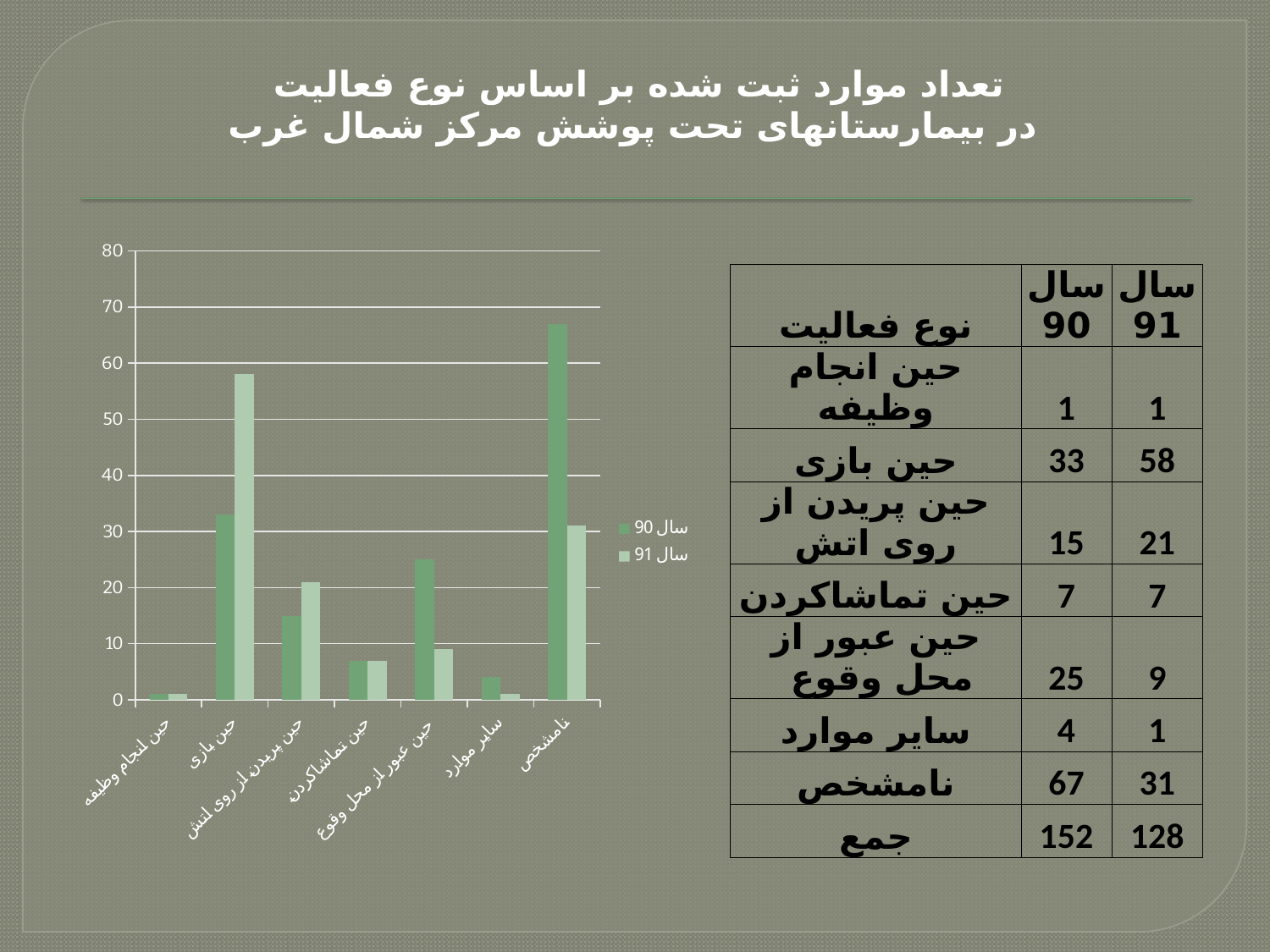

# تعداد موارد ثبت شده بر اساس نوع فعالیت در بیمارستانهای تحت پوشش مرکز شمال غرب

### Chart

| Category | سال 90  | سال 91  |
|---|---|---|
| حین انجام وظیفه | 1.0 | 1.0 |
| حین بازی | 33.0 | 58.0 |
| حین پریدن از روی اتش | 15.0 | 21.0 |
| حین تماشاکردن | 7.0 | 7.0 |
| حین عبور از محل وقوع  | 25.0 | 9.0 |
| سایر موارد | 4.0 | 1.0 |
| نامشخص | 67.0 | 31.0 |
| نوع فعالیت | سال 90 | سال 91 |
| --- | --- | --- |
| حین انجام وظیفه | 1 | 1 |
| حین بازی | 33 | 58 |
| حین پریدن از روی اتش | 15 | 21 |
| حین تماشاکردن | 7 | 7 |
| حین عبور از محل وقوع | 25 | 9 |
| سایر موارد | 4 | 1 |
| نامشخص | 67 | 31 |
| جمع | 152 | 128 |